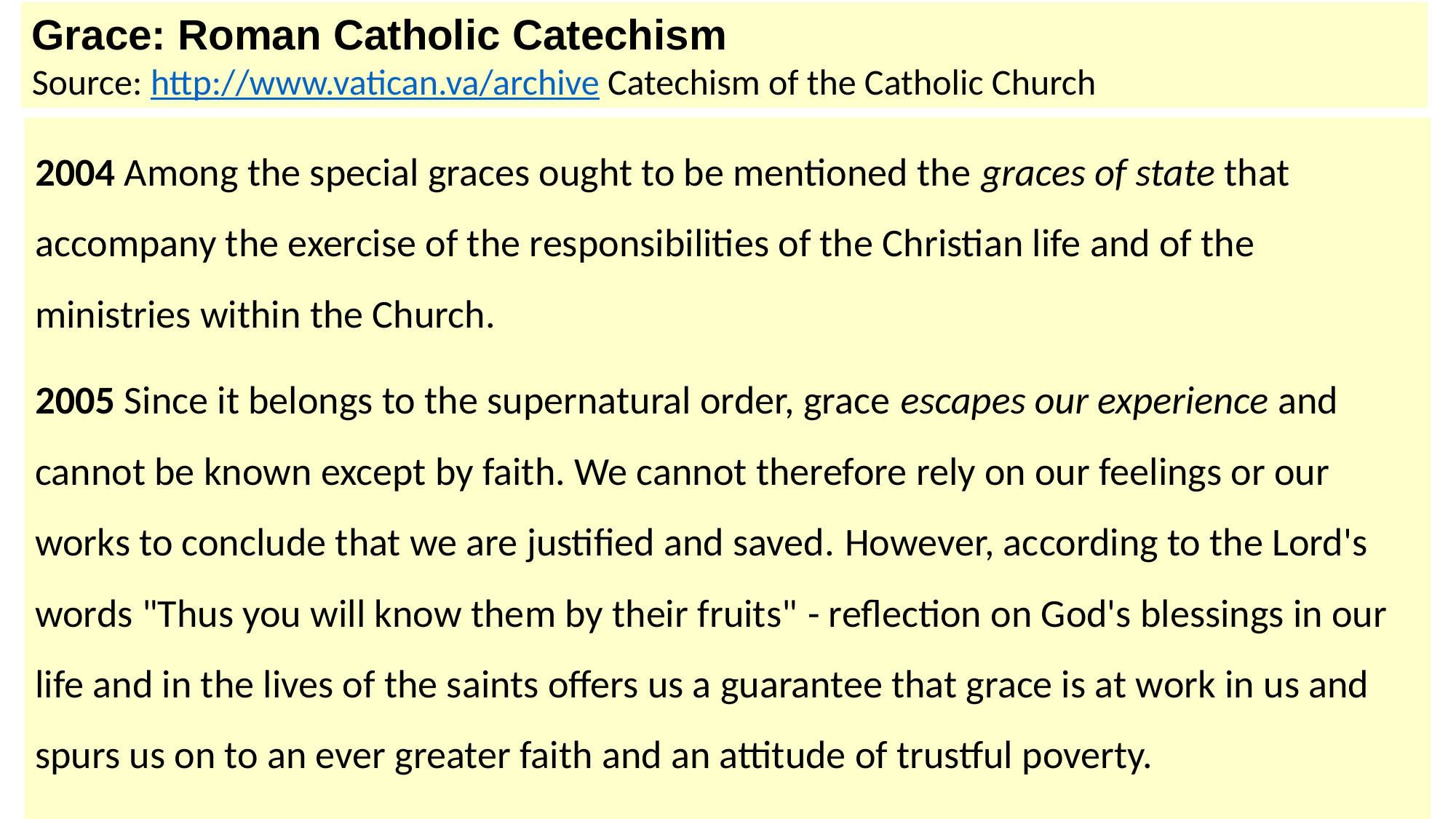

Grace: Roman Catholic Catechism
Source: http://www.vatican.va/archive Catechism of the Catholic Church
2004 Among the special graces ought to be mentioned the graces of state that accompany the exercise of the responsibilities of the Christian life and of the ministries within the Church.
2005 Since it belongs to the supernatural order, grace escapes our experience and cannot be known except by faith. We cannot therefore rely on our feelings or our works to conclude that we are justified and saved. However, according to the Lord's words "Thus you will know them by their fruits" - reflection on God's blessings in our life and in the lives of the saints offers us a guarantee that grace is at work in us and spurs us on to an ever greater faith and an attitude of trustful poverty.